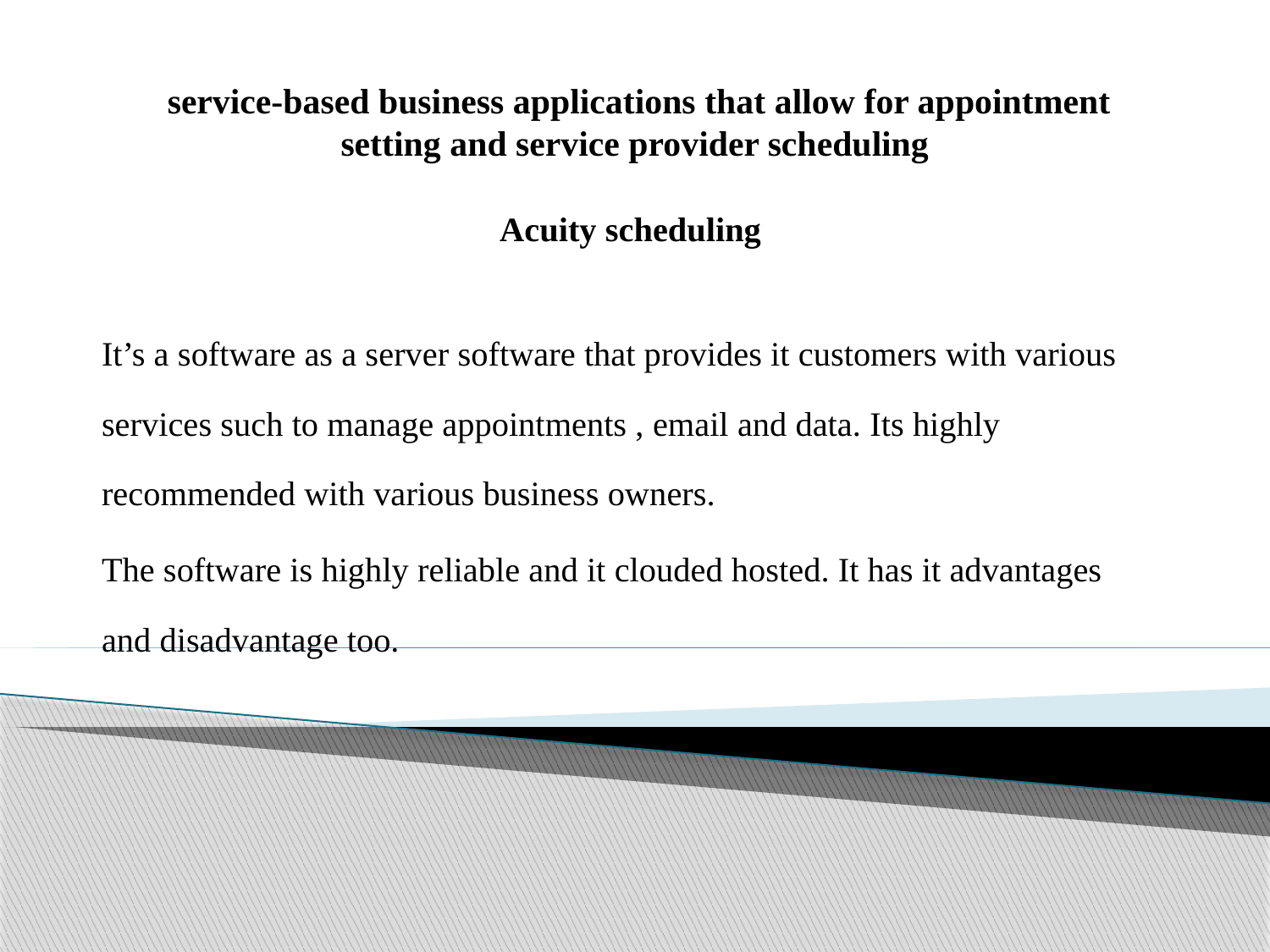

# service-based business applications that allow for appointment setting and service provider scheduling
Acuity scheduling

It’s a software as a server software that provides it customers with various services such to manage appointments , email and data. Its highly recommended with various business owners.
The software is highly reliable and it clouded hosted. It has it advantages and disadvantage too.